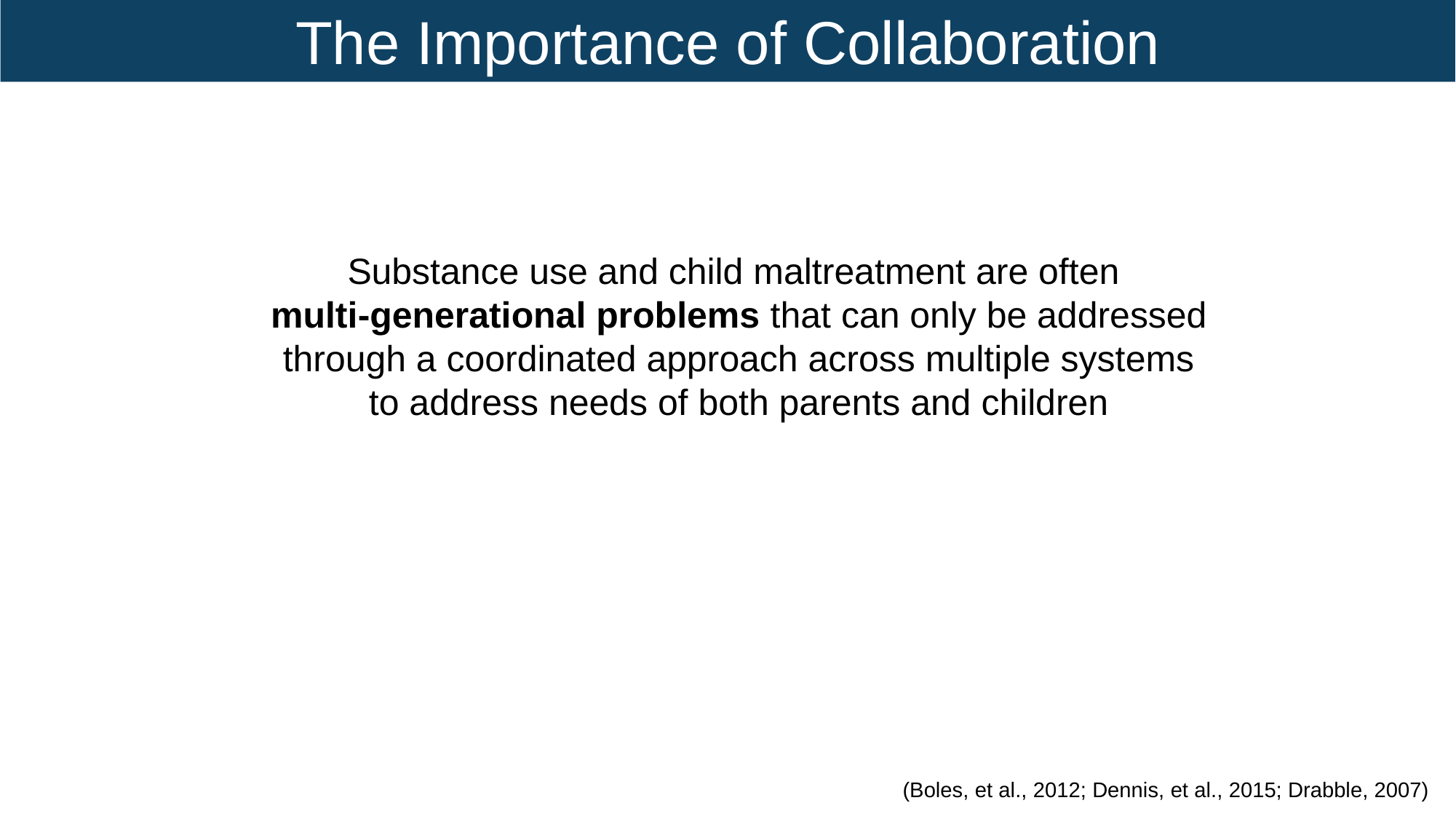

The Importance of Collaboration

Substance use and child maltreatment are often
multi-generational problems that can only be addressed through a coordinated approach across multiple systems to address needs of both parents and children

(Boles, et al., 2012; Dennis, et al., 2015; Drabble, 2007)